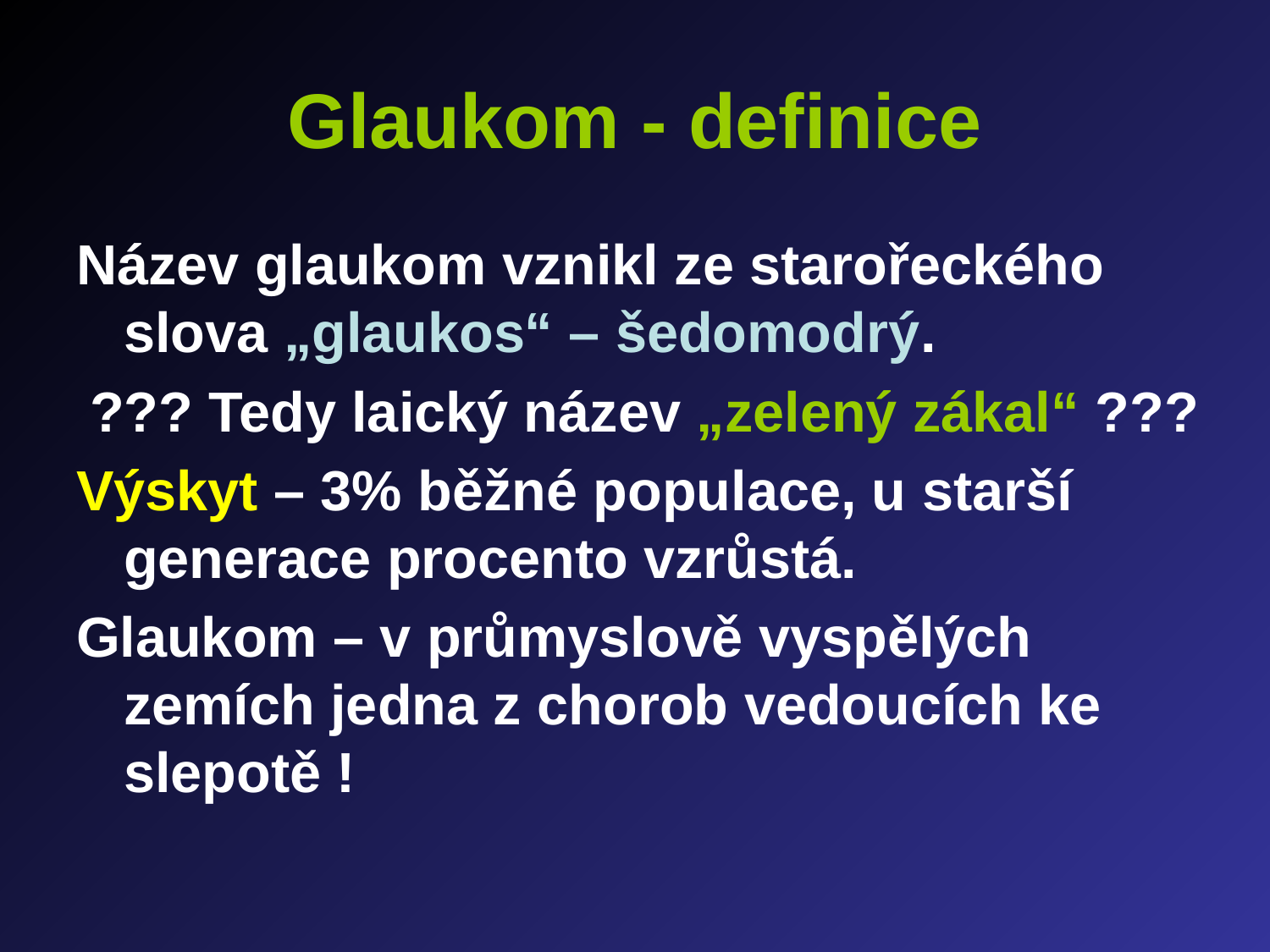

# Glaukom - definice
Název glaukom vznikl ze starořeckého slova „glaukos“ – šedomodrý.
??? Tedy laický název „zelený zákal“ ???
Výskyt – 3% běžné populace, u starší generace procento vzrůstá.
Glaukom – v průmyslově vyspělých zemích jedna z chorob vedoucích ke slepotě !